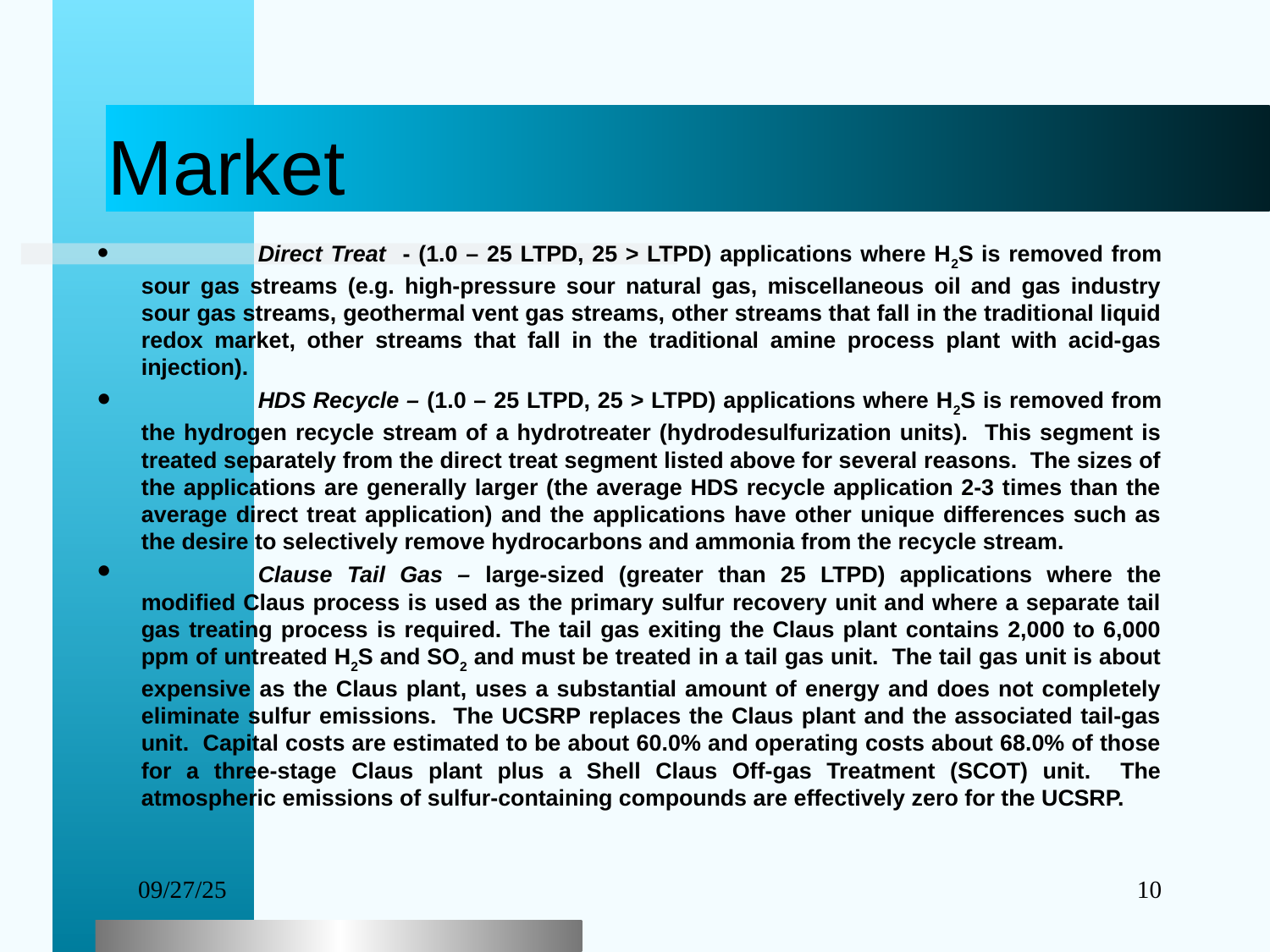

# Market
	Direct Treat ­ - (1.0 – 25 LTPD, 25 > LTPD) applications where H2S is removed from sour gas streams (e.g. high-pressure sour natural gas, miscellaneous oil and gas industry sour gas streams, geothermal vent gas streams, other streams that fall in the traditional liquid redox market, other streams that fall in the traditional amine process plant with acid-gas injection).
 	HDS Recycle – (1.0 – 25 LTPD, 25 > LTPD) applications where H2S is removed from the hydrogen recycle stream of a hydrotreater (hydrodesulfurization units).  This segment is treated separately from the direct treat segment listed above for several reasons.  The sizes of the applications are generally larger (the average HDS recycle application 2-3 times than the average direct treat application) and the applications have other unique differences such as the desire to selectively remove hydrocarbons and ammonia from the recycle stream.
	Clause Tail Gas – large-sized (greater than 25 LTPD) applications where the modified Claus process is used as the primary sulfur recovery unit and where a separate tail gas treating process is required. The tail gas exiting the Claus plant contains 2,000 to 6,000 ppm of untreated H2S and SO2 and must be treated in a tail gas unit.  The tail gas unit is about expensive as the Claus plant, uses a substantial amount of energy and does not completely eliminate sulfur emissions.  The UCSRP replaces the Claus plant and the associated tail-gas unit.  Capital costs are estimated to be about 60.0% and operating costs about 68.0% of those for a three-stage Claus plant plus a Shell Claus Off-gas Treatment (SCOT) unit.  The atmospheric emissions of sulfur-containing compounds are effectively zero for the UCSRP.

09/27/25
10